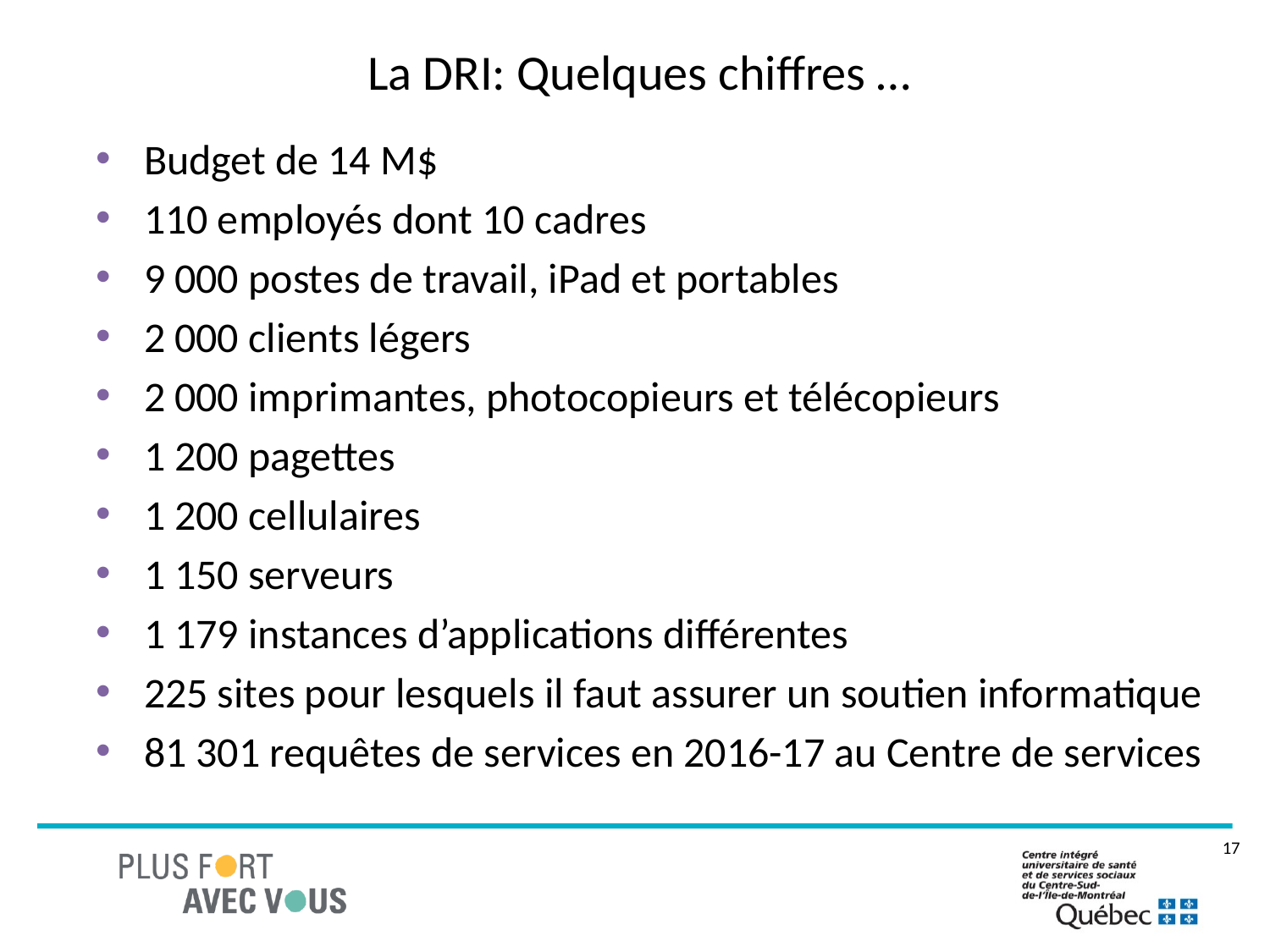

# La DRI: Quelques chiffres …
Budget de 14 M$
110 employés dont 10 cadres
9 000 postes de travail, iPad et portables
2 000 clients légers
2 000 imprimantes, photocopieurs et télécopieurs
1 200 pagettes
1 200 cellulaires
1 150 serveurs
1 179 instances d’applications différentes
225 sites pour lesquels il faut assurer un soutien informatique
81 301 requêtes de services en 2016-17 au Centre de services